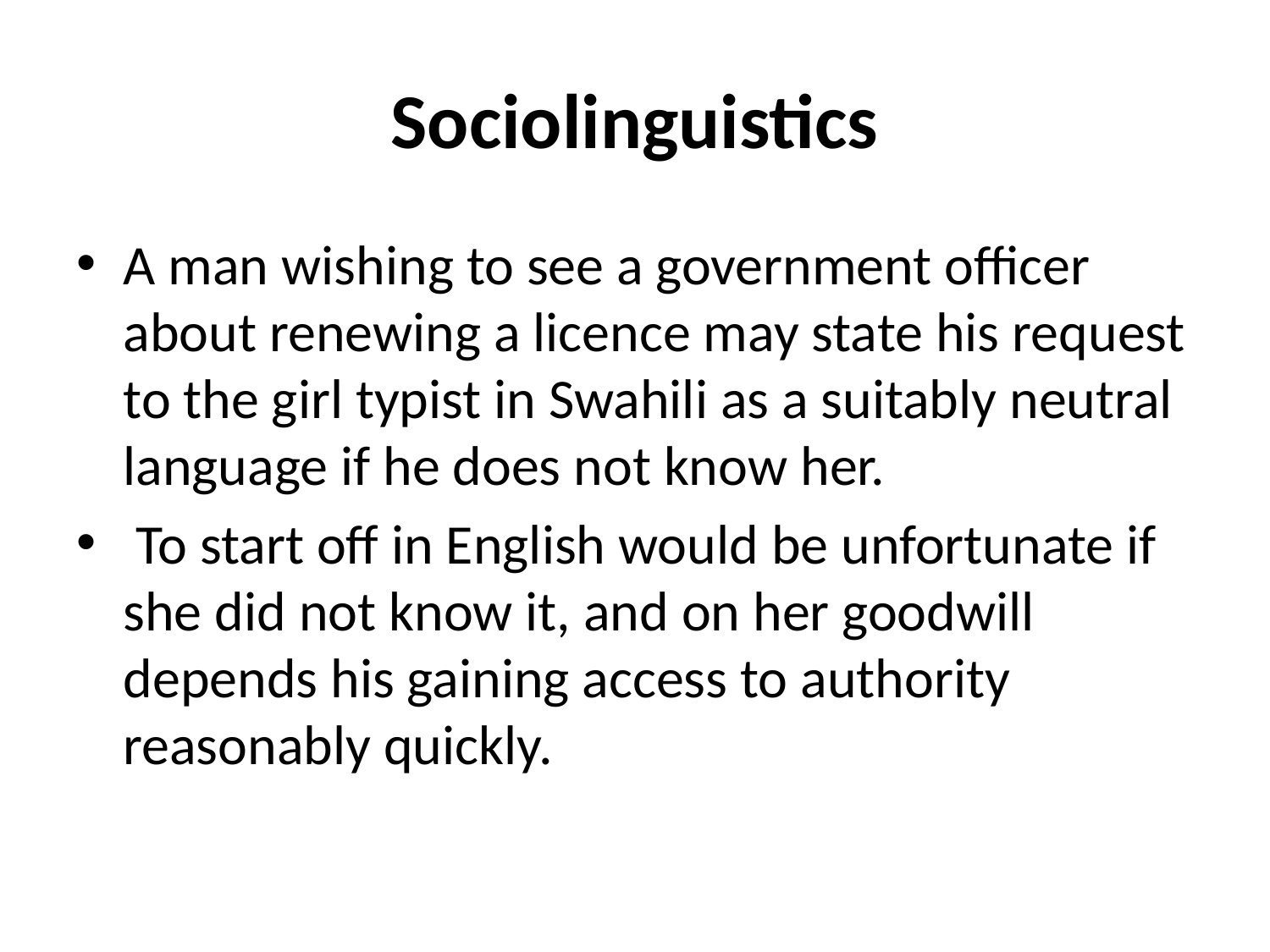

# Sociolinguistics
A man wishing to see a government officer about renewing a licence may state his request to the girl typist in Swahili as a suitably neutral language if he does not know her.
 To start off in English would be unfortunate if she did not know it, and on her goodwill depends his gaining access to authority reasonably quickly.